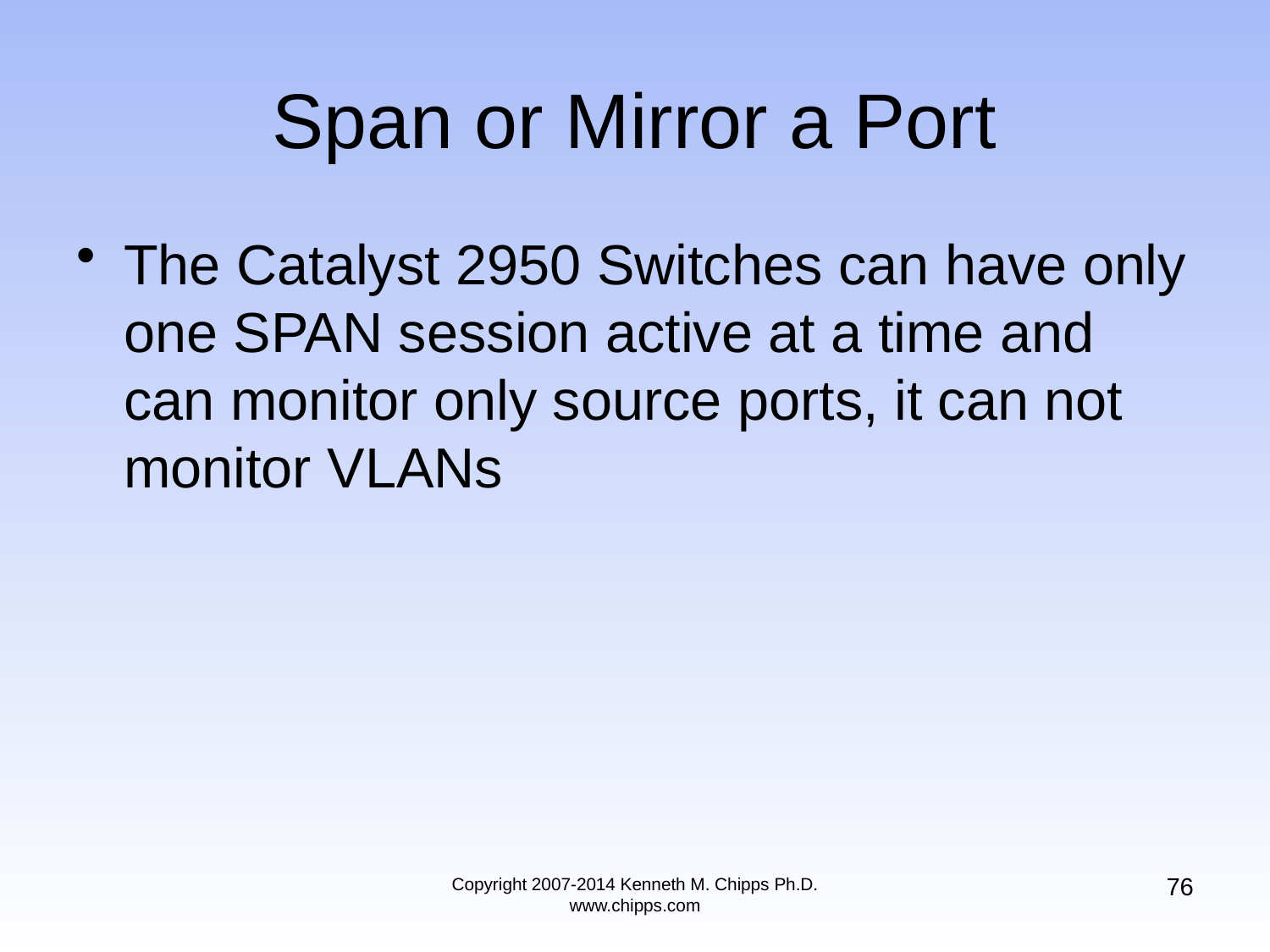

# Span or Mirror a Port
The Catalyst 2950 Switches can have only one SPAN session active at a time and can monitor only source ports, it can not monitor VLANs
76
Copyright 2007-2014 Kenneth M. Chipps Ph.D. www.chipps.com